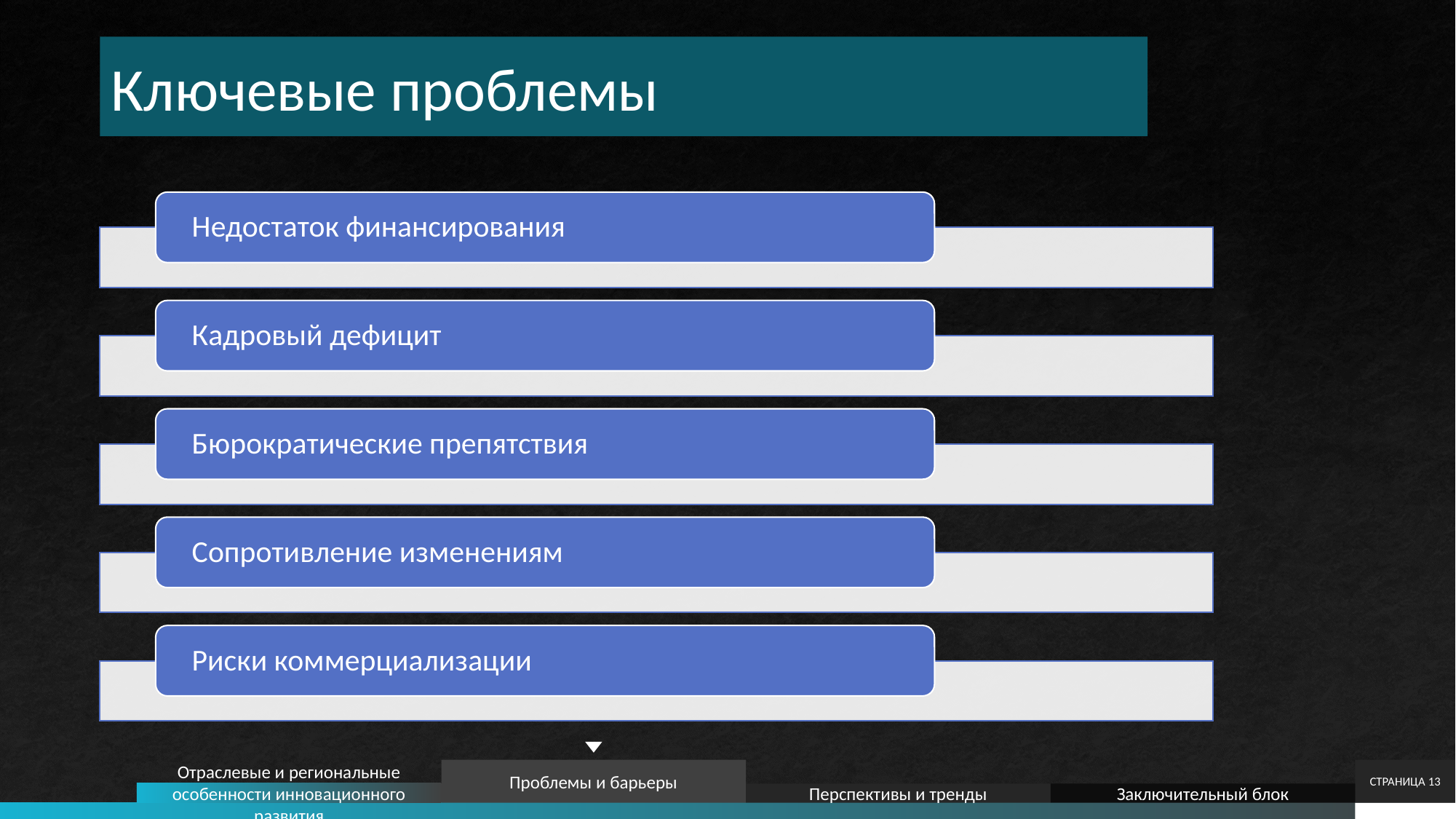

# Ключевые проблемы
Недостаток финансирования
Кадровый дефицит
Бюрократические препятствия
Сопротивление изменениям
Риски коммерциализации

СТРАНИЦА 13
Проблемы и барьеры
Отраслевые и региональные особенности инновационного развития
Перспективы и тренды
Заключительный блок